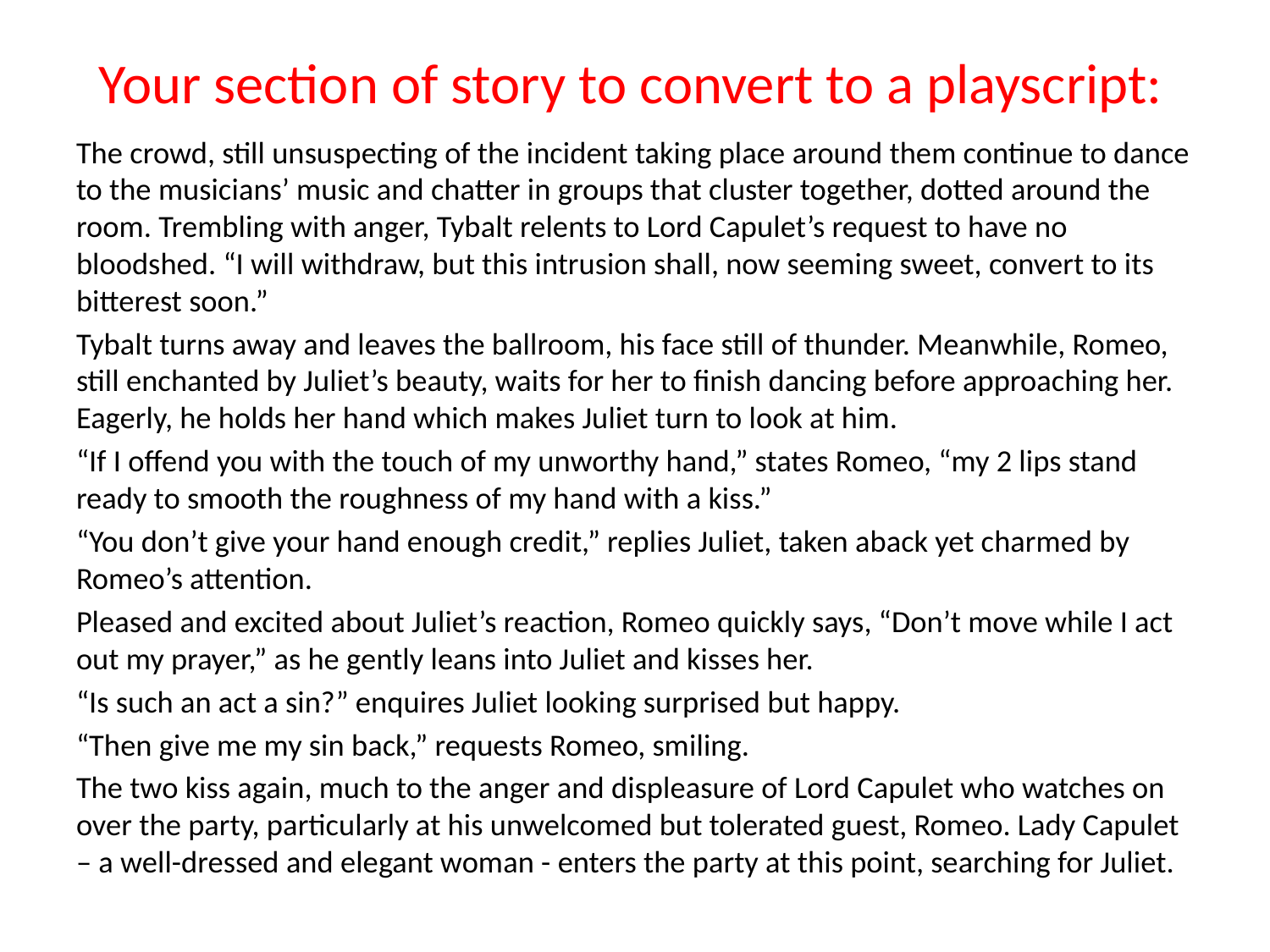

# Your section of story to convert to a playscript:
The crowd, still unsuspecting of the incident taking place around them continue to dance to the musicians’ music and chatter in groups that cluster together, dotted around the room. Trembling with anger, Tybalt relents to Lord Capulet’s request to have no bloodshed. “I will withdraw, but this intrusion shall, now seeming sweet, convert to its bitterest soon.”
Tybalt turns away and leaves the ballroom, his face still of thunder. Meanwhile, Romeo, still enchanted by Juliet’s beauty, waits for her to finish dancing before approaching her. Eagerly, he holds her hand which makes Juliet turn to look at him.
“If I offend you with the touch of my unworthy hand,” states Romeo, “my 2 lips stand ready to smooth the roughness of my hand with a kiss.”
“You don’t give your hand enough credit,” replies Juliet, taken aback yet charmed by Romeo’s attention.
Pleased and excited about Juliet’s reaction, Romeo quickly says, “Don’t move while I act out my prayer,” as he gently leans into Juliet and kisses her.
“Is such an act a sin?” enquires Juliet looking surprised but happy.
“Then give me my sin back,” requests Romeo, smiling.
The two kiss again, much to the anger and displeasure of Lord Capulet who watches on over the party, particularly at his unwelcomed but tolerated guest, Romeo. Lady Capulet – a well-dressed and elegant woman - enters the party at this point, searching for Juliet.